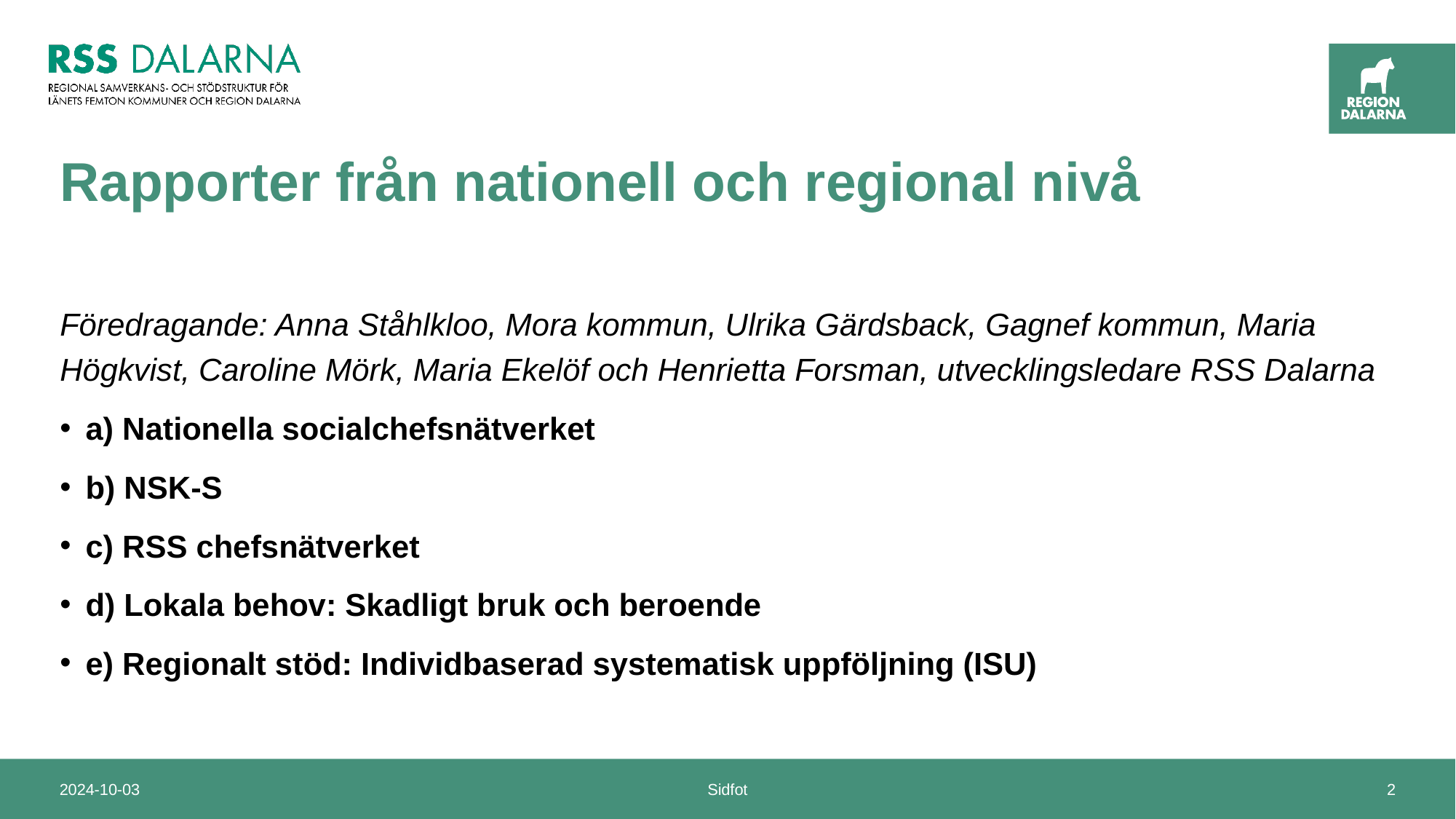

# Rapporter från nationell och regional nivå
Föredragande: Anna Ståhlkloo, Mora kommun, Ulrika Gärdsback, Gagnef kommun, Maria Högkvist, Caroline Mörk, Maria Ekelöf och Henrietta Forsman, utvecklingsledare RSS Dalarna
a) Nationella socialchefsnätverket
b) NSK-S
c) RSS chefsnätverket
d) Lokala behov: Skadligt bruk och beroende
e) Regionalt stöd: Individbaserad systematisk uppföljning (ISU)

2024-10-03
Sidfot
2